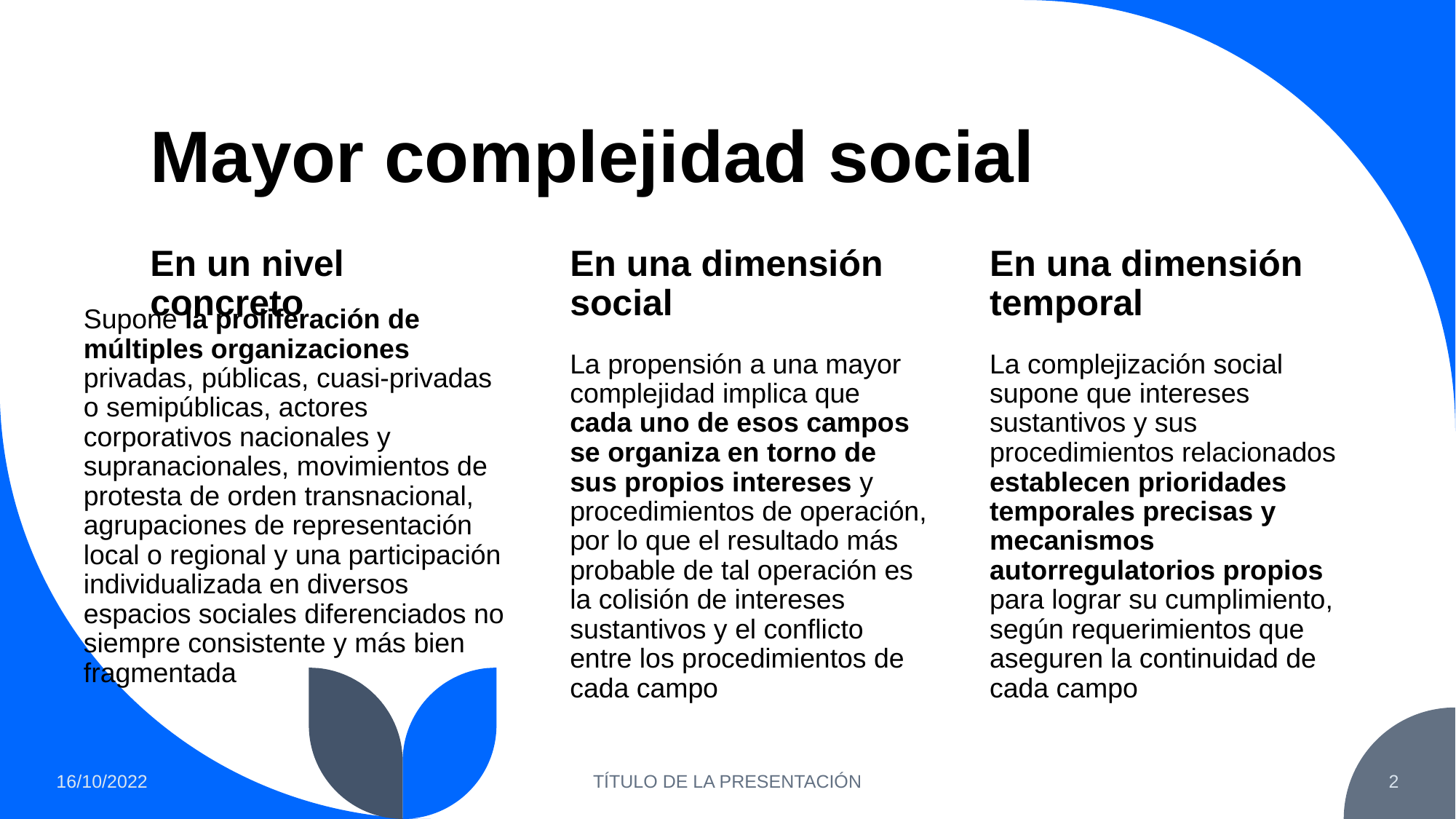

# Mayor complejidad social
En un nivel concreto
En una dimensión social
En una dimensión temporal
Supone la proliferación de múltiples organizaciones privadas, públicas, cuasi-privadas o semipúblicas, actores corporativos nacionales y supranacionales, movimientos de protesta de orden transnacional, agrupaciones de representación local o regional y una participación individualizada en diversos espacios sociales diferenciados no siempre consistente y más bien fragmentada

La propensión a una mayor complejidad implica que cada uno de esos campos se organiza en torno de sus propios intereses y procedimientos de operación, por lo que el resultado más probable de tal operación es la colisión de intereses sustantivos y el conflicto entre los procedimientos de cada campo
La complejización social supone que intereses sustantivos y sus procedimientos relacionados establecen prioridades temporales precisas y mecanismos autorregulatorios propios para lograr su cumplimiento, según requerimientos que aseguren la continuidad de cada campo
16/10/2022
TÍTULO DE LA PRESENTACIÓN
2